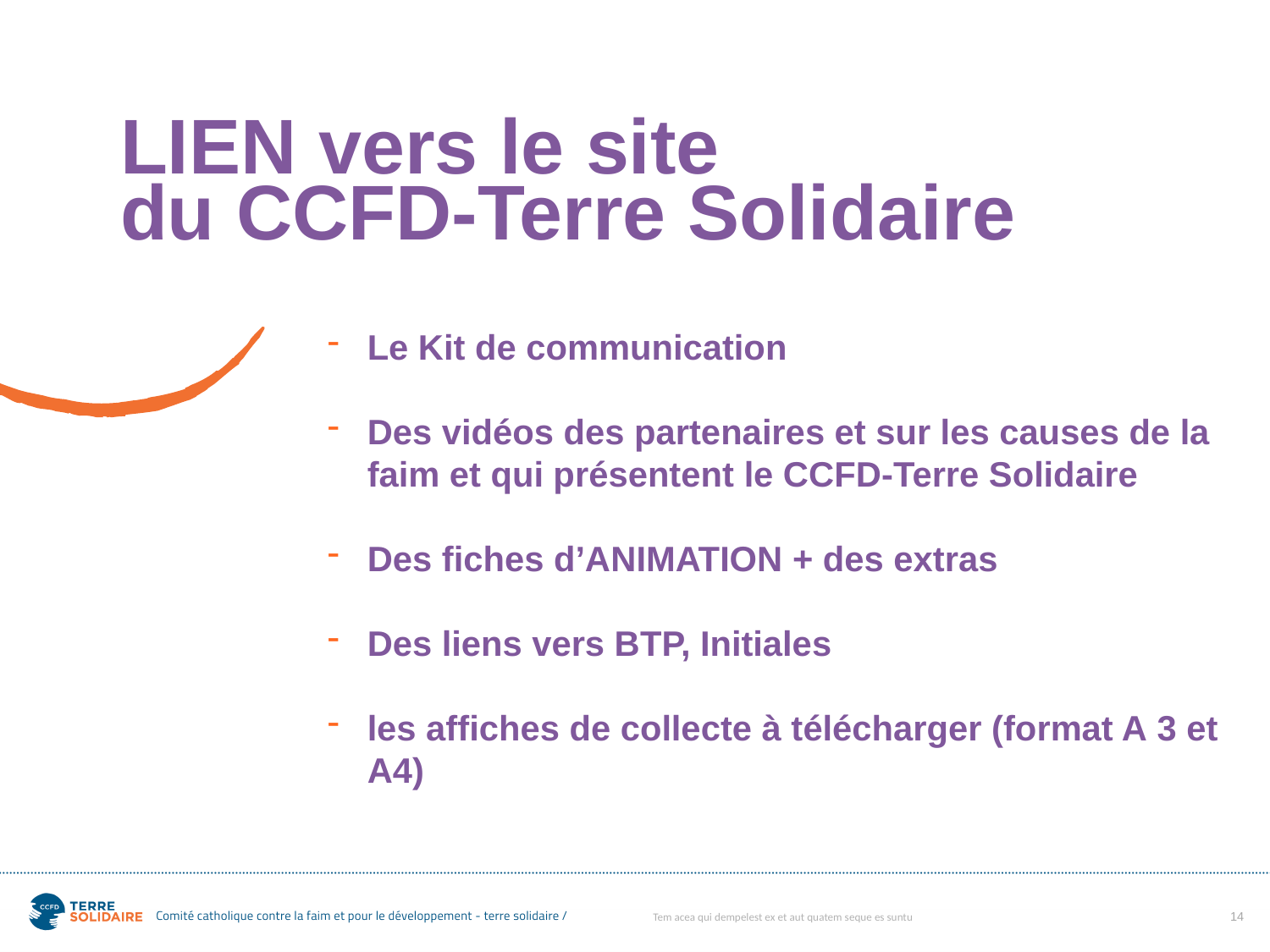

LIEN vers le site
du CCFD-Terre Solidaire
Le Kit de communication

Des vidéos des partenaires et sur les causes de la faim et qui présentent le CCFD-Terre Solidaire

Des fiches d’ANIMATION + des extras

Des liens vers BTP, Initiales

les affiches de collecte à télécharger (format A 3 et A4)

14
Tem acea qui dempelest ex et aut quatem seque es suntu